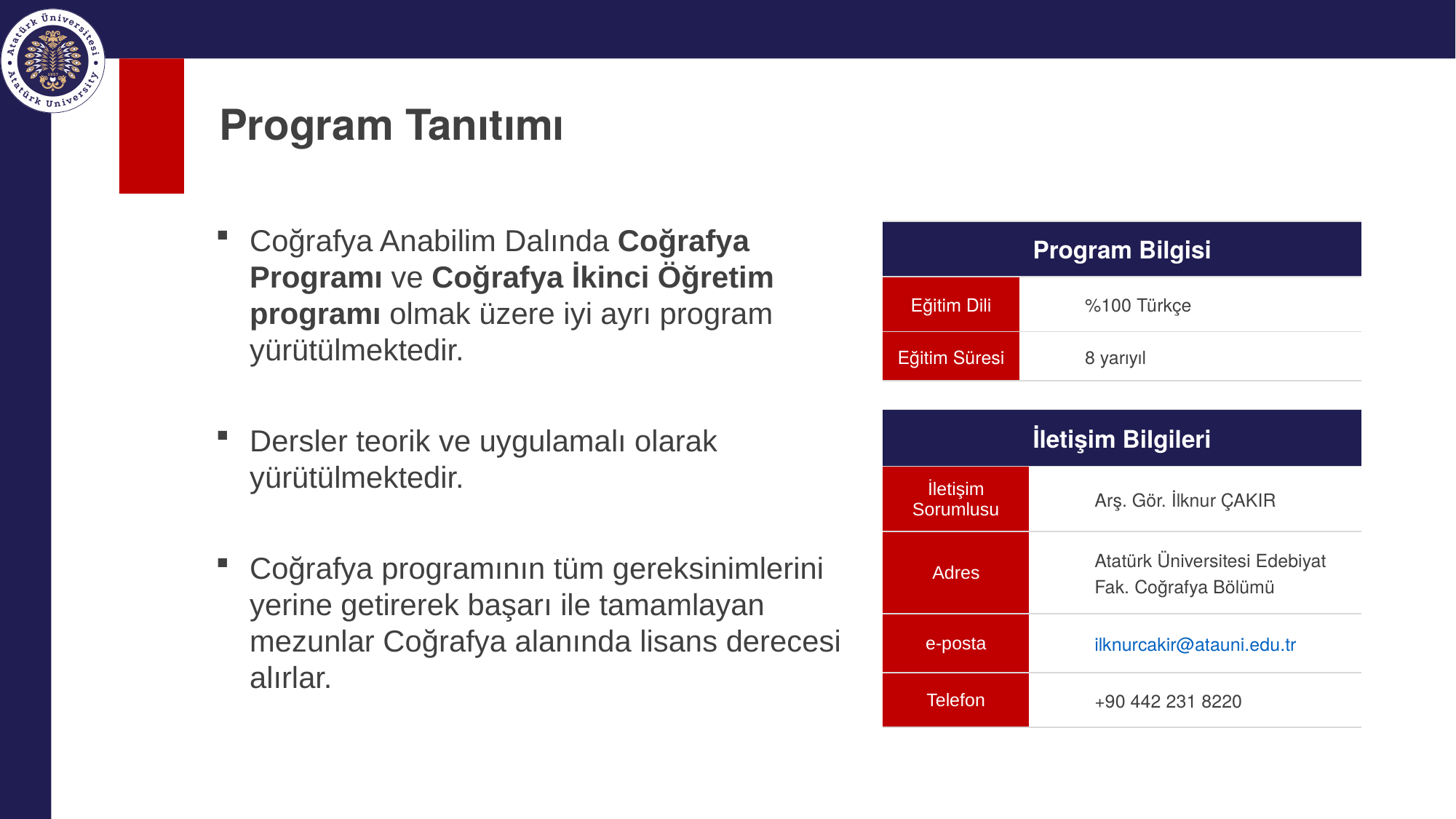

# Program Tanıtımı
Coğrafya Anabilim Dalında Coğrafya Programı ve Coğrafya İkinci Öğretim programı olmak üzere iyi ayrı program yürütülmektedir.

Dersler teorik ve uygulamalı olarak yürütülmektedir.

Coğrafya programının tüm gereksinimlerini yerine getirerek başarı ile tamamlayan mezunlar Coğrafya alanında lisans derecesi alırlar.

| Program Bilgisi |  |
| --- | --- |
| Eğitim Dili | %100 Türkçe |
| Eğitim Süresi | 8 yarıyıl |
| İletişim Bilgileri |  |
| --- | --- |
| İletişim Sorumlusu | Arş. Gör. İlknur ÇAKIR |
| Adres | Atatürk Üniversitesi Edebiyat Fak. Coğrafya Bölümü |
| e-posta | ilknurcakir@atauni.edu.tr |
| Telefon | +90 442 231 8220 |